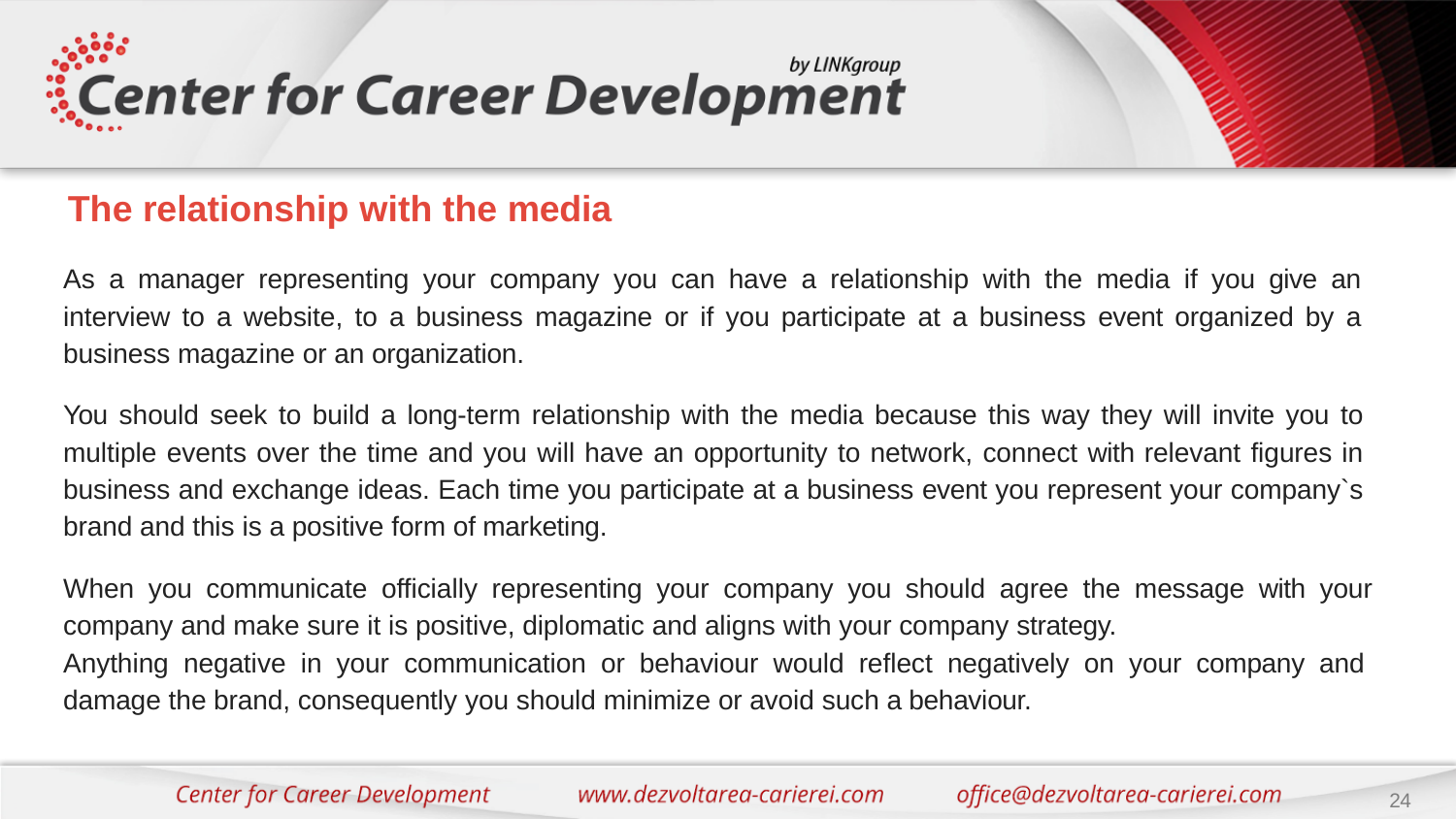

# The relationship with the media
As a manager representing your company you can have a relationship with the media if you give an interview to a website, to a business magazine or if you participate at a business event organized by a business magazine or an organization.
You should seek to build a long-term relationship with the media because this way they will invite you to multiple events over the time and you will have an opportunity to network, connect with relevant figures in business and exchange ideas. Each time you participate at a business event you represent your company`s brand and this is a positive form of marketing.
When you communicate officially representing your company you should agree the message with your company and make sure it is positive, diplomatic and aligns with your company strategy.
Anything negative in your communication or behaviour would reflect negatively on your company and damage the brand, consequently you should minimize or avoid such a behaviour.
24